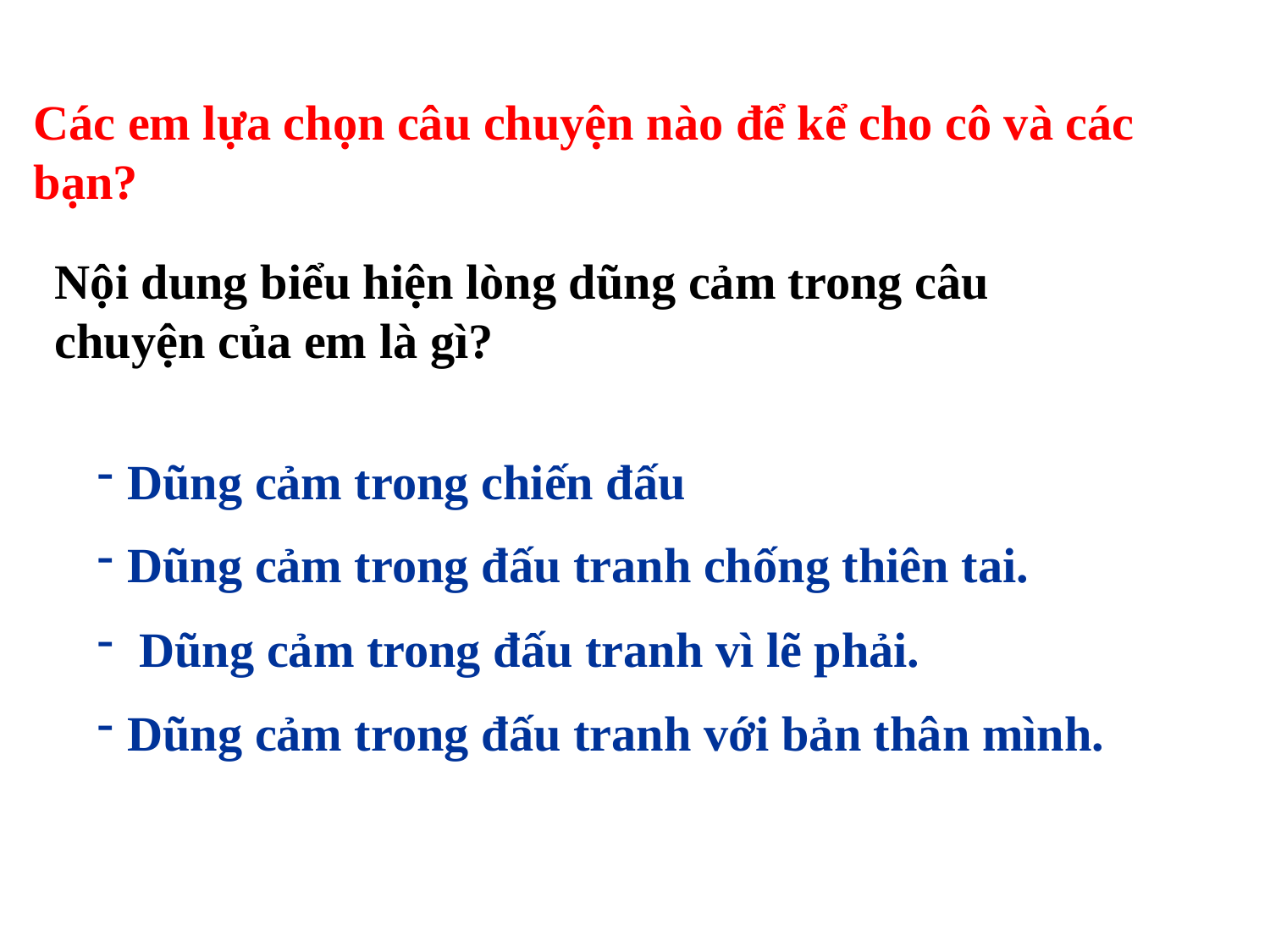

Các em lựa chọn câu chuyện nào để kể cho cô và các bạn?
Nội dung biểu hiện lòng dũng cảm trong câu chuyện của em là gì?

Dũng cảm trong chiến đấu
Dũng cảm trong đấu tranh chống thiên tai.
 Dũng cảm trong đấu tranh vì lẽ phải.
Dũng cảm trong đấu tranh với bản thân mình.